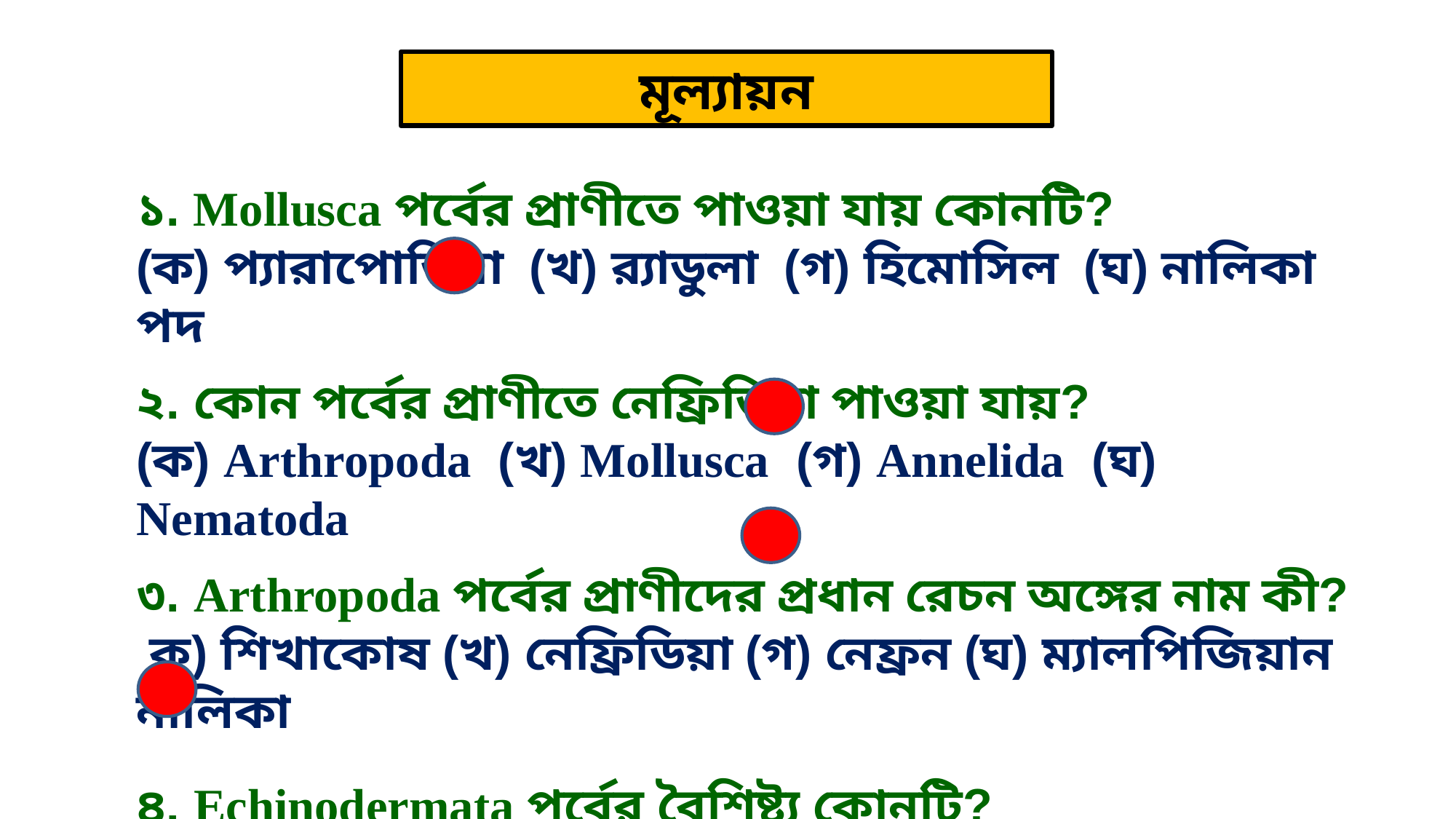

মূল্যায়ন
১. Mollusca পর্বের প্রাণীতে পাওয়া যায় কোনটি?
(ক) প্যারাপোডিয়া  (খ) র‌্যাডুলা  (গ) হিমোসিল  (ঘ) নালিকা পদ

২. কোন পর্বের প্রাণীতে নেফ্রিডিয়া পাওয়া যায়?
(ক) Arthropoda  (খ) Mollusca  (গ) Annelida  (ঘ) Nematoda

৩. Arthropoda পর্বের প্রাণীদের প্রধান রেচন অঙ্গের নাম কী?
 ক) শিখাকোষ (খ) নেফ্রিডিয়া (গ) নেফ্রন (ঘ) ম্যালপিজিয়ান নালিকা

৪. Echinodermata পর্বের বৈশিষ্ট্য কোনটি?
(ক) পানি সংবহনতন্ত্র (খ) শিখাকোষ (গ) পুঞ্জাক্ষি (ঘ) রক্ত সংবহনতন্ত্র